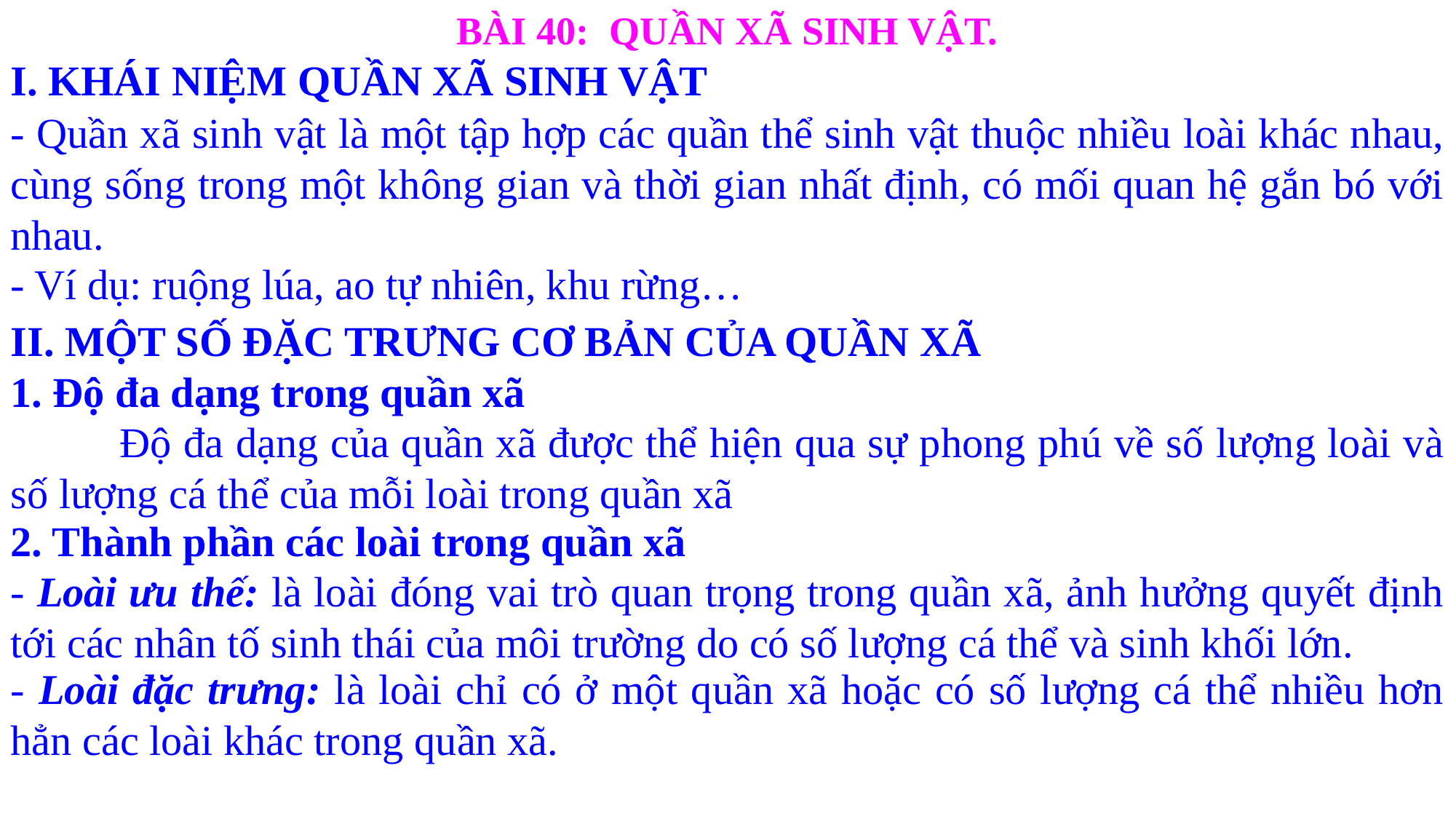

BÀI 40:  QUẦN XÃ SINH VẬT.

I. KHÁI NIỆM QUẦN XÃ SINH VẬT

- Quần xã sinh vật là một tập hợp các quần thể sinh vật thuộc nhiều loài khác nhau, cùng sống trong một không gian và thời gian nhất định, có mối quan hệ gắn bó với nhau.

- Ví dụ: ruộng lúa, ao tự nhiên, khu rừng…
II. MỘT SỐ ĐẶC TRƯNG CƠ BẢN CỦA QUẦN XÃ
1. Độ đa dạng trong quần xã
	Độ đa dạng của quần xã được thể hiện qua sự phong phú về số lượng loài và số lượng cá thể của mỗi loài trong quần xã
2. Thành phần các loài trong quần xã
- Loài ưu thế: là loài đóng vai trò quan trọng trong quần xã, ảnh hưởng quyết định tới các nhân tố sinh thái của môi trường do có số lượng cá thể và sinh khối lớn.
- Loài đặc trưng: là loài chỉ có ở một quần xã hoặc có số lượng cá thể nhiều hơn hẳn các loài khác trong quần xã.